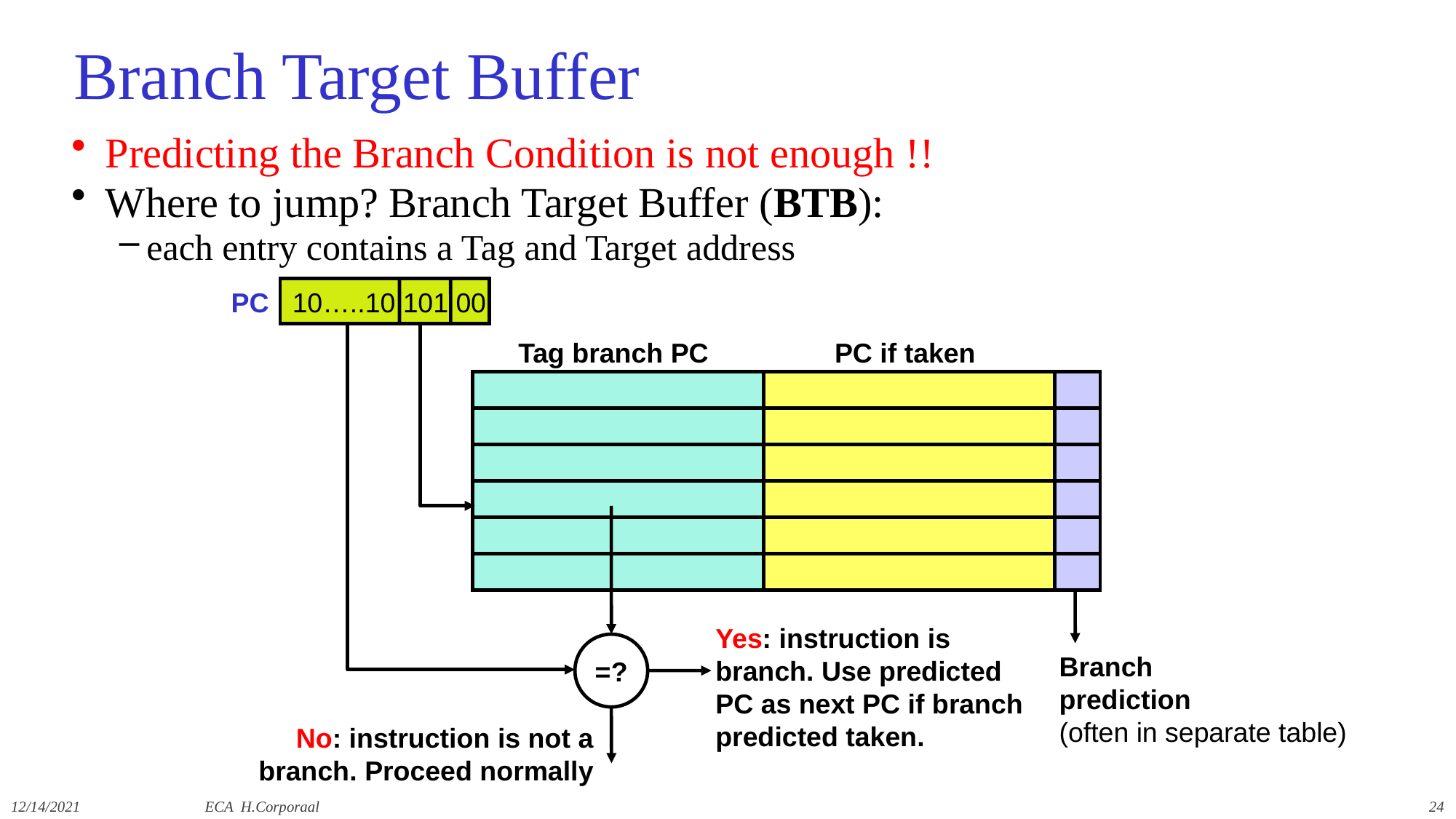

# Branch Target Buffer
Predicting the Branch Condition is not enough !!
Where to jump? Branch Target Buffer (BTB):
each entry contains a Tag and Target address

PC
10…..10 101 00

Tag branch PC
PC if taken

Yes: instruction is branch. Use predicted PC as next PC if branch predicted taken.
=?
Branch
prediction
(often in separate table)

No: instruction is not a
branch. Proceed normally
12/14/2021
ECA  H.Corporaal
24